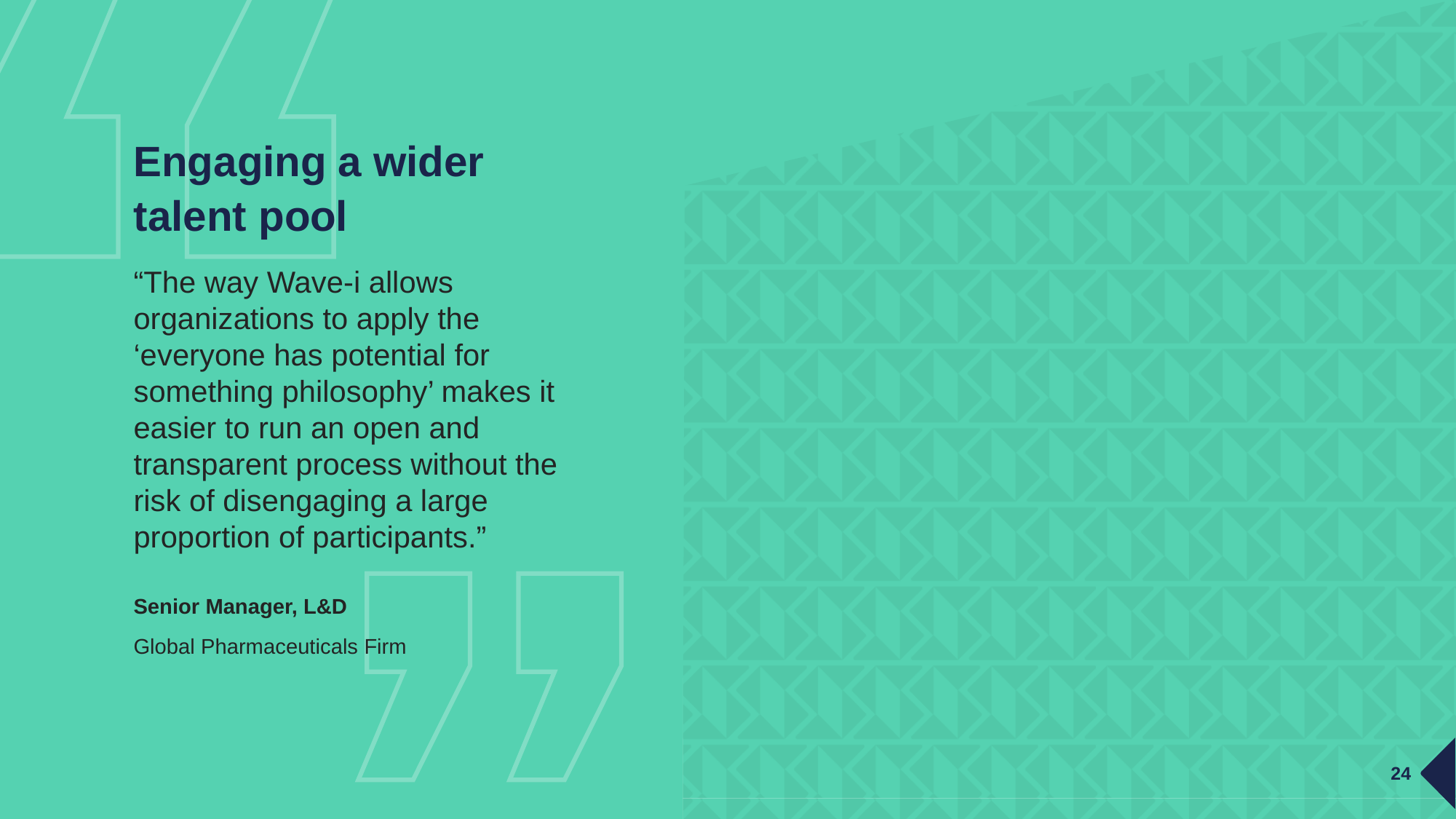

# Engaging a wider talent pool
“The way Wave-i allows organizations to apply the ‘everyone has potential for something philosophy’ makes it easier to run an open and transparent process without the risk of disengaging a large proportion of participants.”

Senior Manager, L&D
Global Pharmaceuticals Firm

24